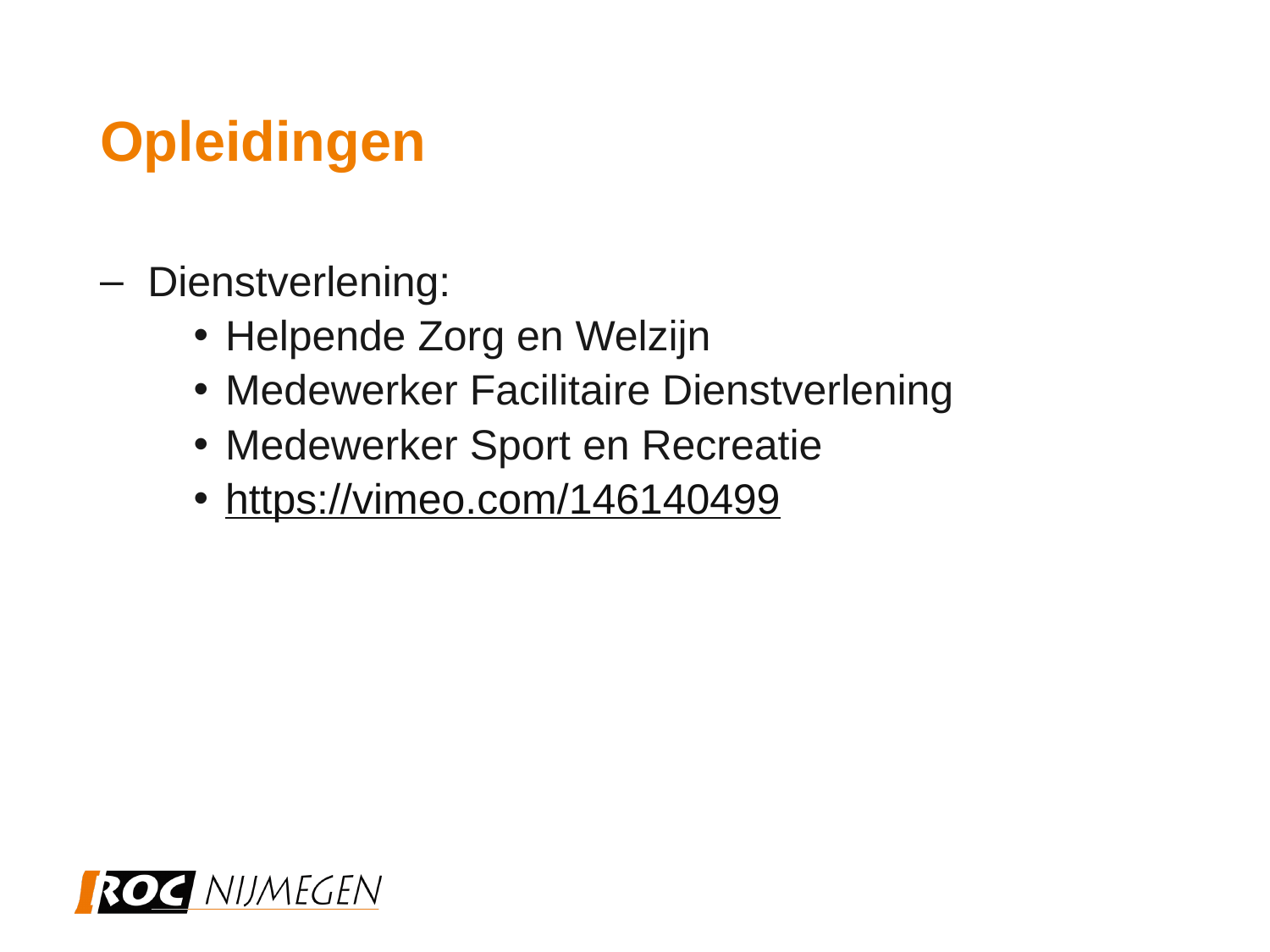

# Opleidingen
Dienstverlening:
Helpende Zorg en Welzijn
Medewerker Facilitaire Dienstverlening
Medewerker Sport en Recreatie
https://vimeo.com/146140499